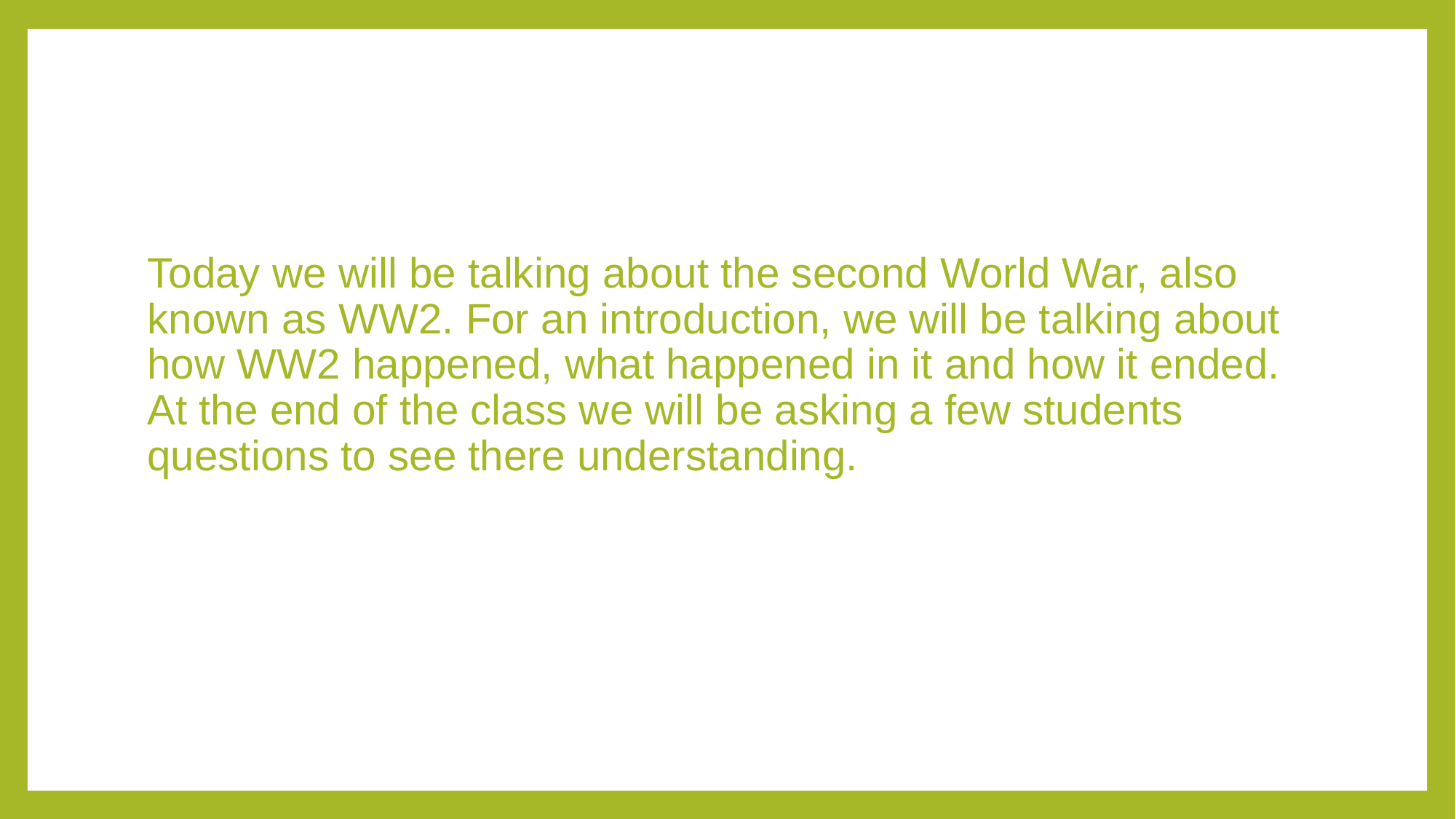

Today we will be talking about the second World War, also known as WW2. For an introduction, we will be talking about how WW2 happened, what happened in it and how it ended. At the end of the class we will be asking a few students questions to see there understanding.